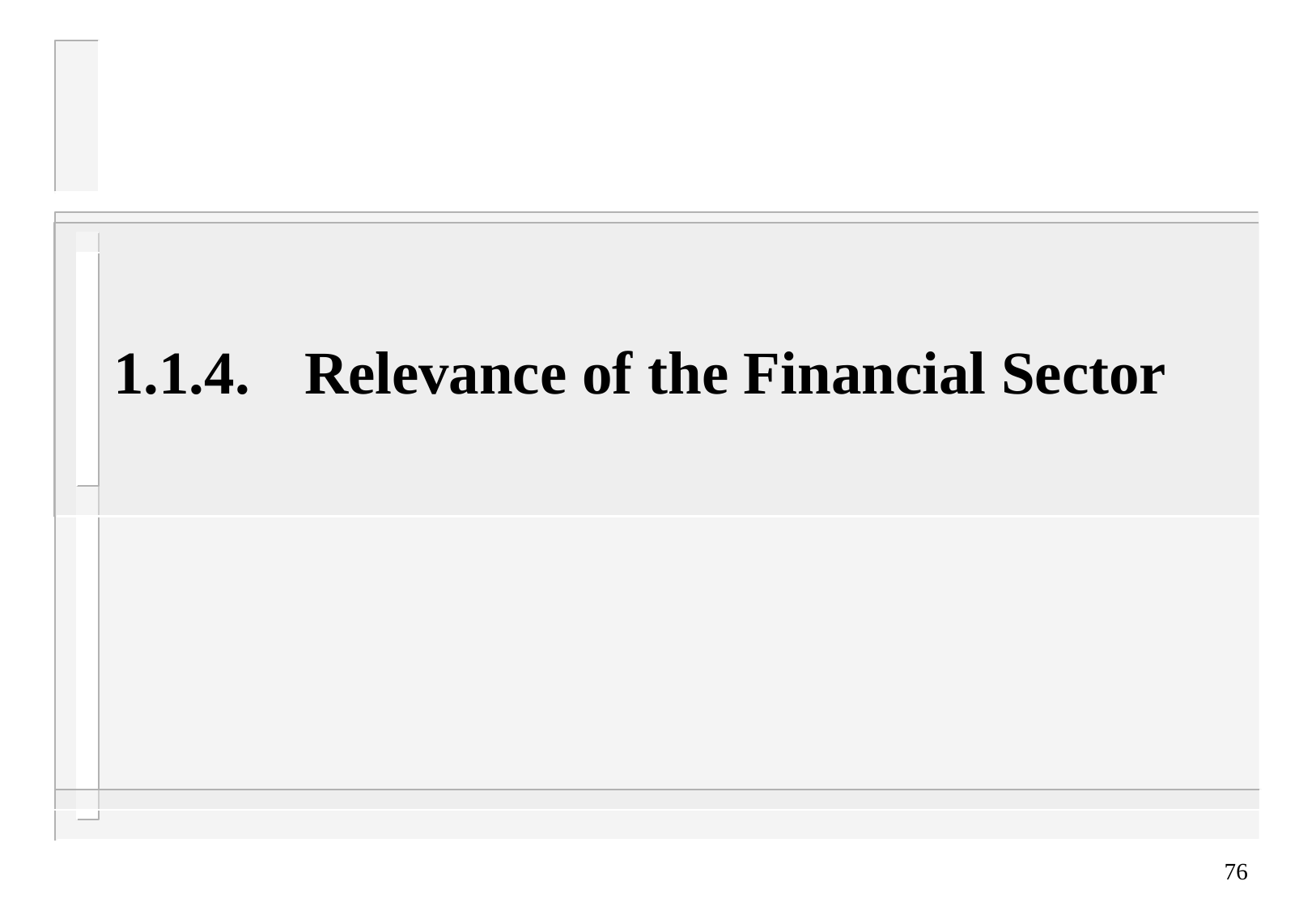

# 1.1.4.	Relevance of the Financial Sector
76